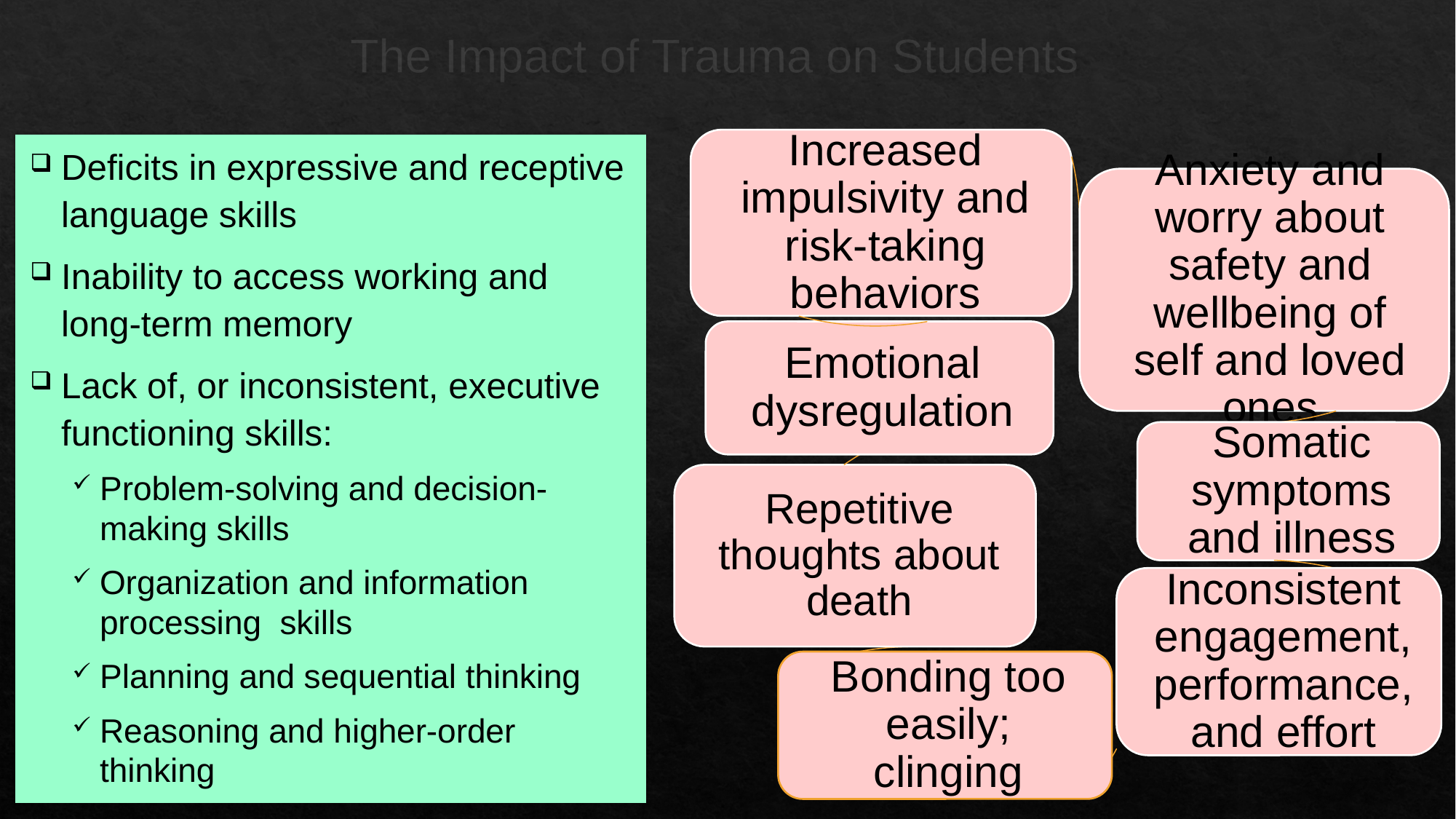

# The Impact of Trauma on Students
Increased impulsivity and risk-taking behaviors
Anxiety and worry about safety and wellbeing of self and loved ones
Somatic symptoms and illness
Inconsistent engagement, performance, and effort
Bonding too easily; clinging
Repetitive thoughts about death
Emotional dysregulation
Deficits in expressive and receptive language skills
Inability to access working and long-term memory
Lack of, or inconsistent, executive functioning skills:
Problem-solving and decision-making skills
Organization and information processing  skills
Planning and sequential thinking
Reasoning and higher-order thinking